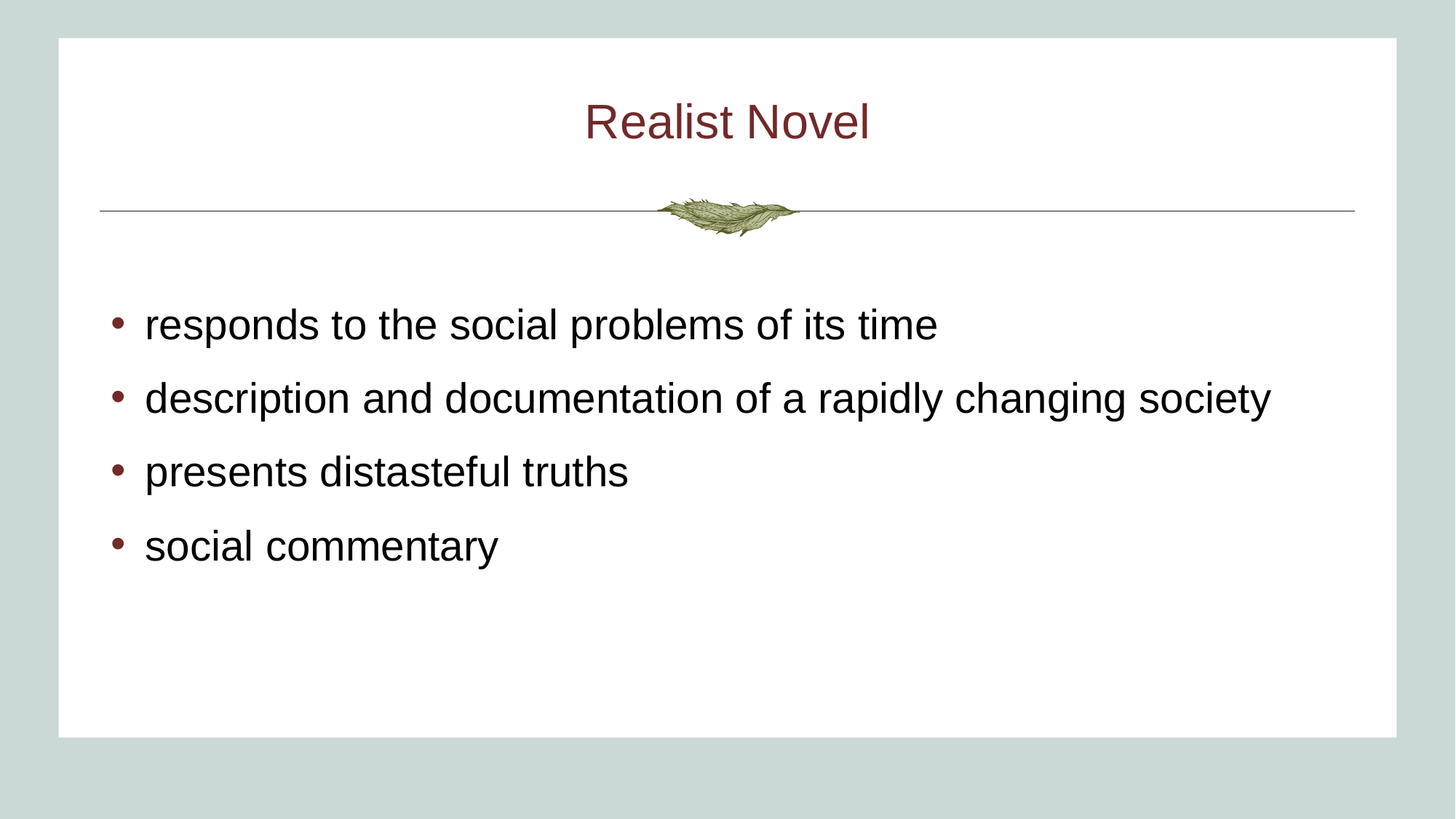

# Realist Novel
responds to the social problems of its time
description and documentation of a rapidly changing society
presents distasteful truths
social commentary